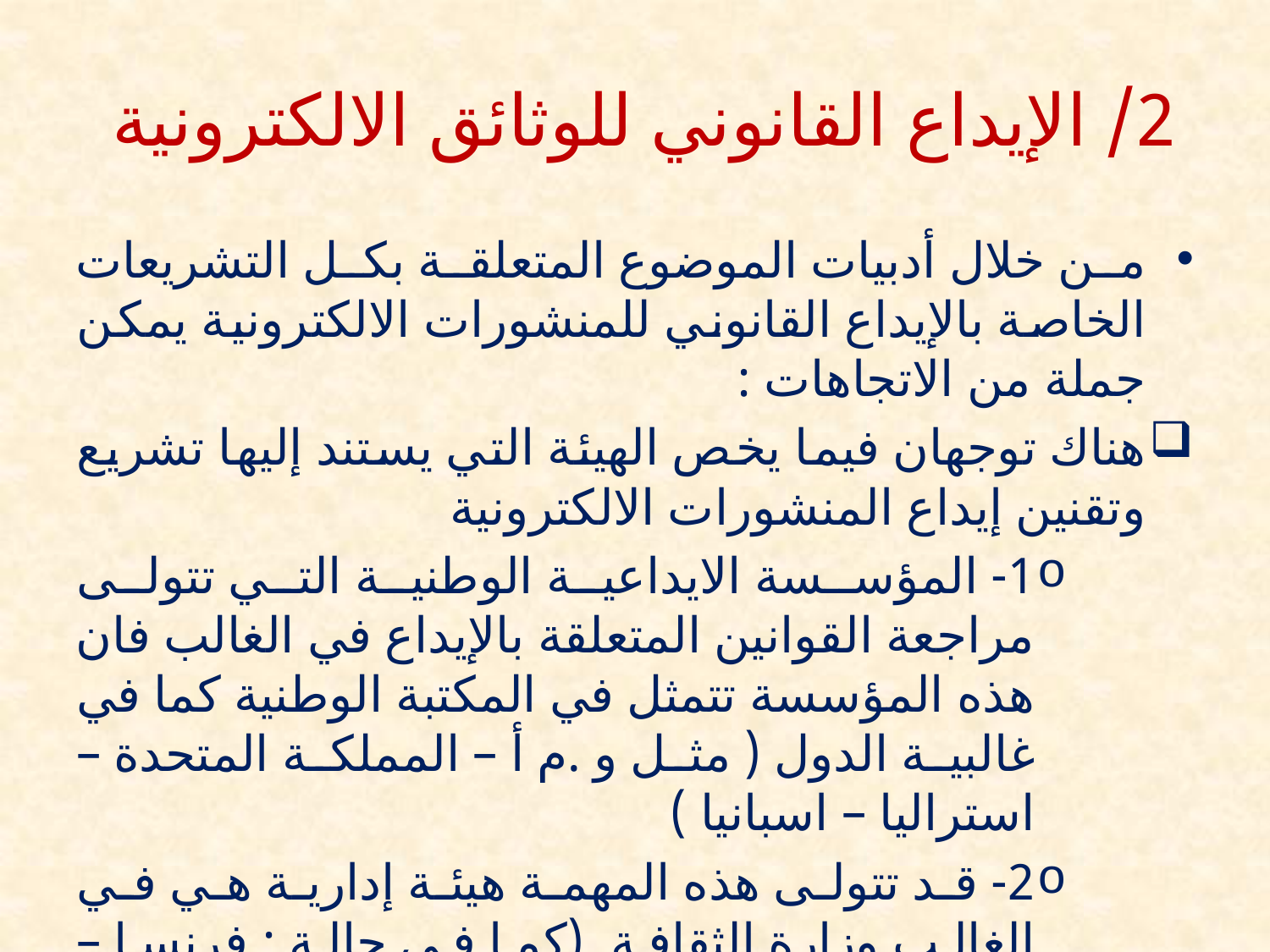

# 2/ الإيداع القانوني للوثائق الالكترونية
من خلال أدبيات الموضوع المتعلقة بكل التشريعات الخاصة بالإيداع القانوني للمنشورات الالكترونية يمكن جملة من الاتجاهات :
هناك توجهان فيما يخص الهيئة التي يستند إليها تشريع وتقنين إيداع المنشورات الالكترونية
1- المؤسسة الايداعية الوطنية التي تتولى مراجعة القوانين المتعلقة بالإيداع في الغالب فان هذه المؤسسة تتمثل في المكتبة الوطنية كما في غالبية الدول ( مثل و .م أ – المملكة المتحدة – استراليا – اسبانيا )
2- قد تتولى هذه المهمة هيئة إدارية هي في الغالب وزارة الثقافة  (كما في حالة : فرنسا – الدنمارك – او وزارة التربية في حالة فنلندا )